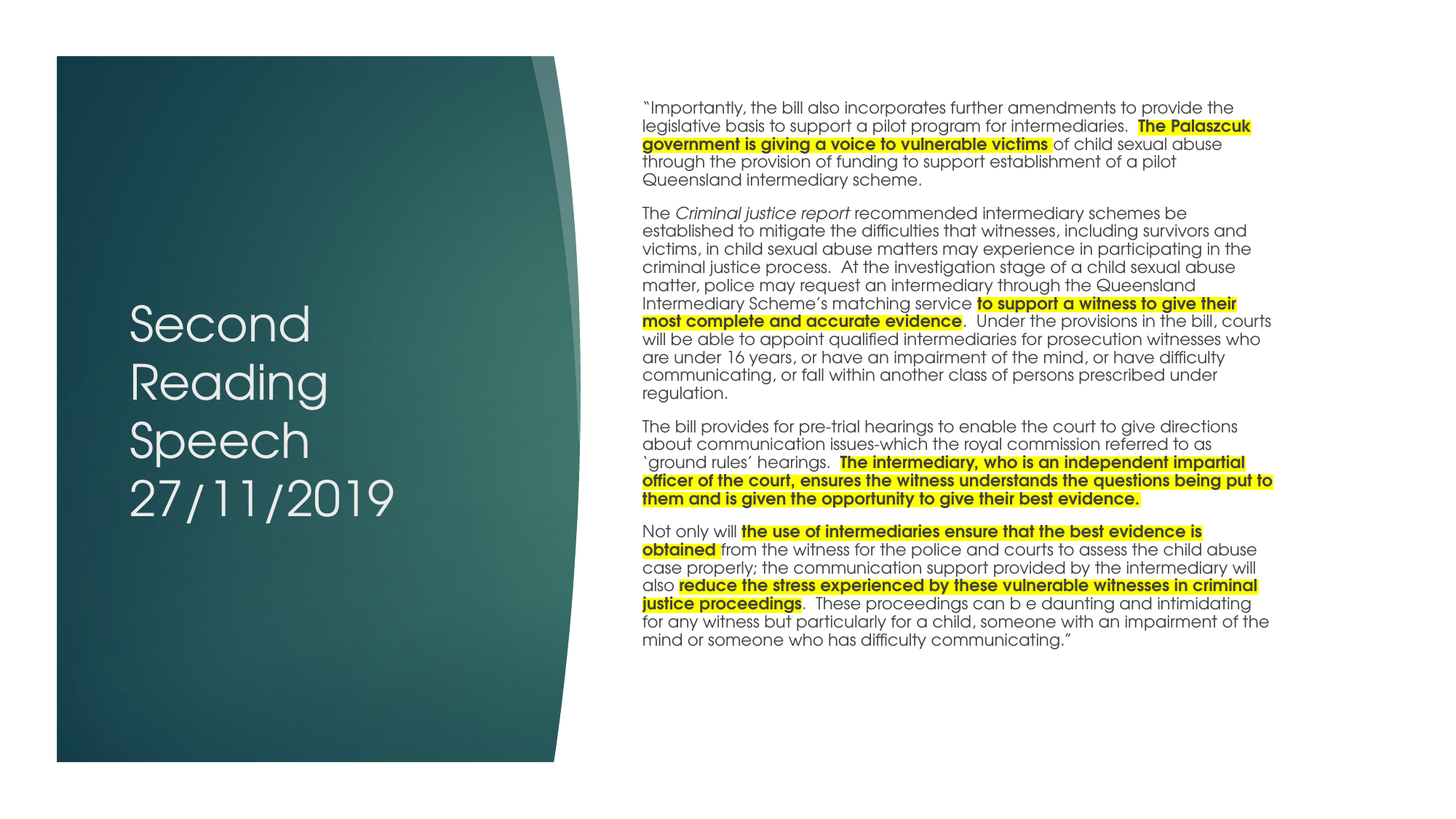

“Importantly, the bill also incorporates further amendments to provide the legislative basis to support a pilot program for intermediaries.  The Palaszcuk government is giving a voice to vulnerable victims of child sexual abuse through the provision of funding to support establishment of a pilot Queensland intermediary scheme.
The Criminal justice report recommended intermediary schemes be established to mitigate the difficulties that witnesses, including survivors and victims, in child sexual abuse matters may experience in participating in the criminal justice process.  At the investigation stage of a child sexual abuse matter, police may request an intermediary through the Queensland Intermediary Scheme’s matching service to support a witness to give their most complete and accurate evidence.  Under the provisions in the bill, courts will be able to appoint qualified intermediaries for prosecution witnesses who are under 16 years, or have an impairment of the mind, or have difficulty communicating, or fall within another class of persons prescribed under regulation.
The bill provides for pre-trial hearings to enable the court to give directions about communication issues-which the royal commission referred to as ‘ground rules’ hearings.  The intermediary, who is an independent impartial officer of the court, ensures the witness understands the questions being put to them and is given the opportunity to give their best evidence.
Not only will the use of intermediaries ensure that the best evidence is obtained from the witness for the police and courts to assess the child abuse case properly; the communication support provided by the intermediary will also reduce the stress experienced by these vulnerable witnesses in criminal justice proceedings.  These proceedings can b e daunting and intimidating for any witness but particularly for a child, someone with an impairment of the mind or someone who has difficulty communicating.”

# Second Reading Speech 27/11/2019